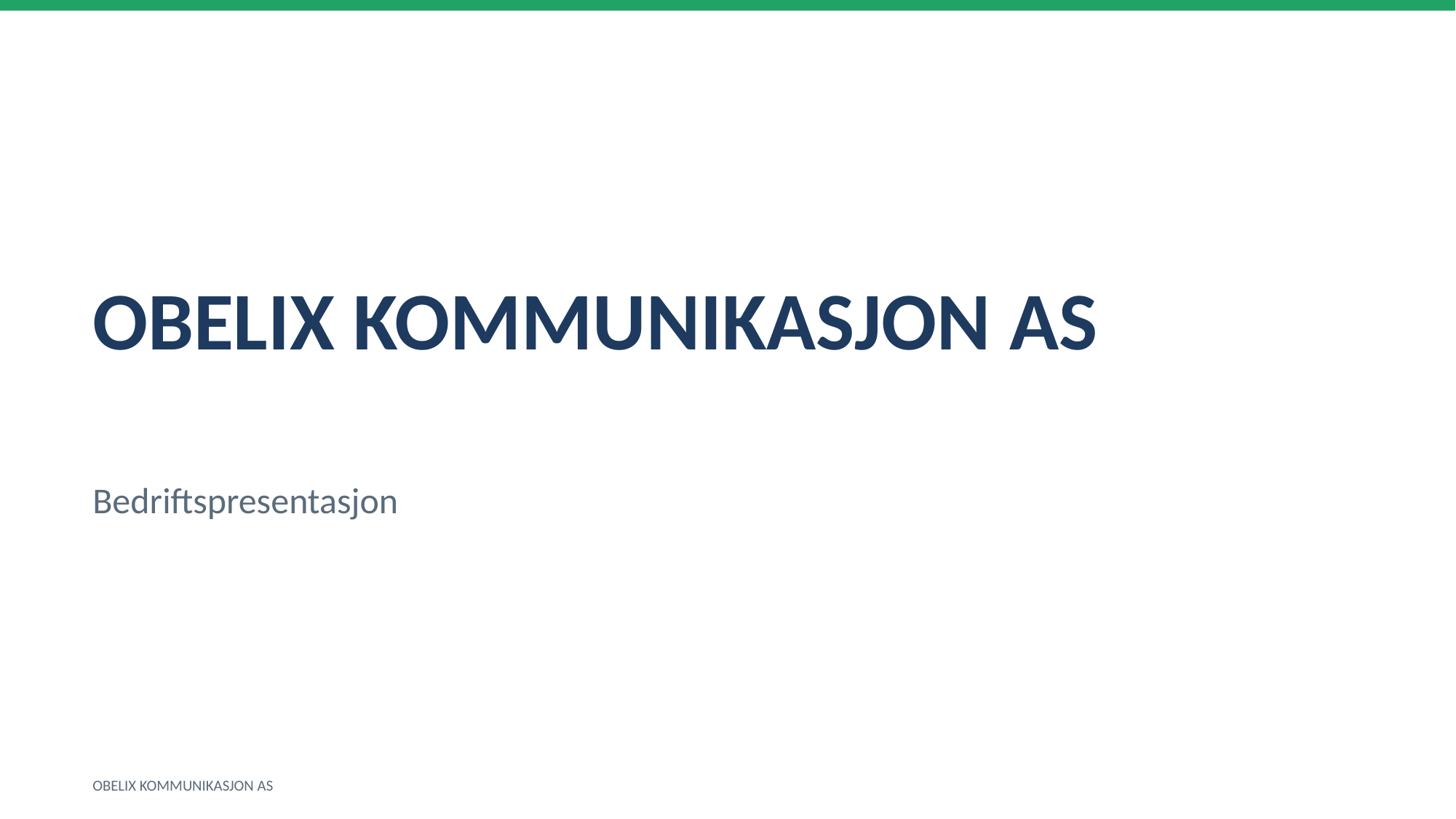

OBELIX KOMMUNIKASJON AS
Bedriftspresentasjon
OBELIX KOMMUNIKASJON AS